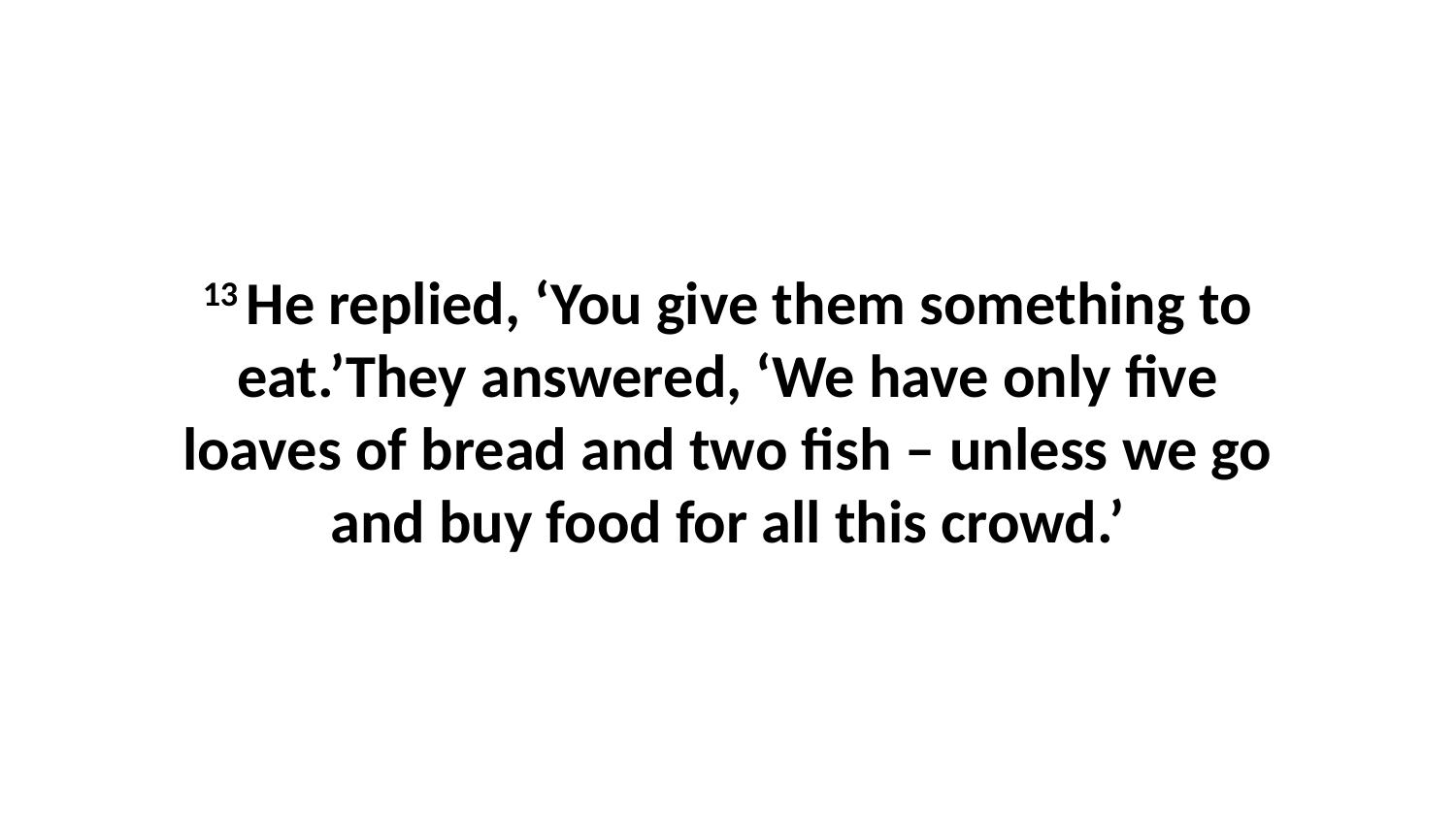

13 He replied, ‘You give them something to eat.’They answered, ‘We have only five loaves of bread and two fish – unless we go and buy food for all this crowd.’